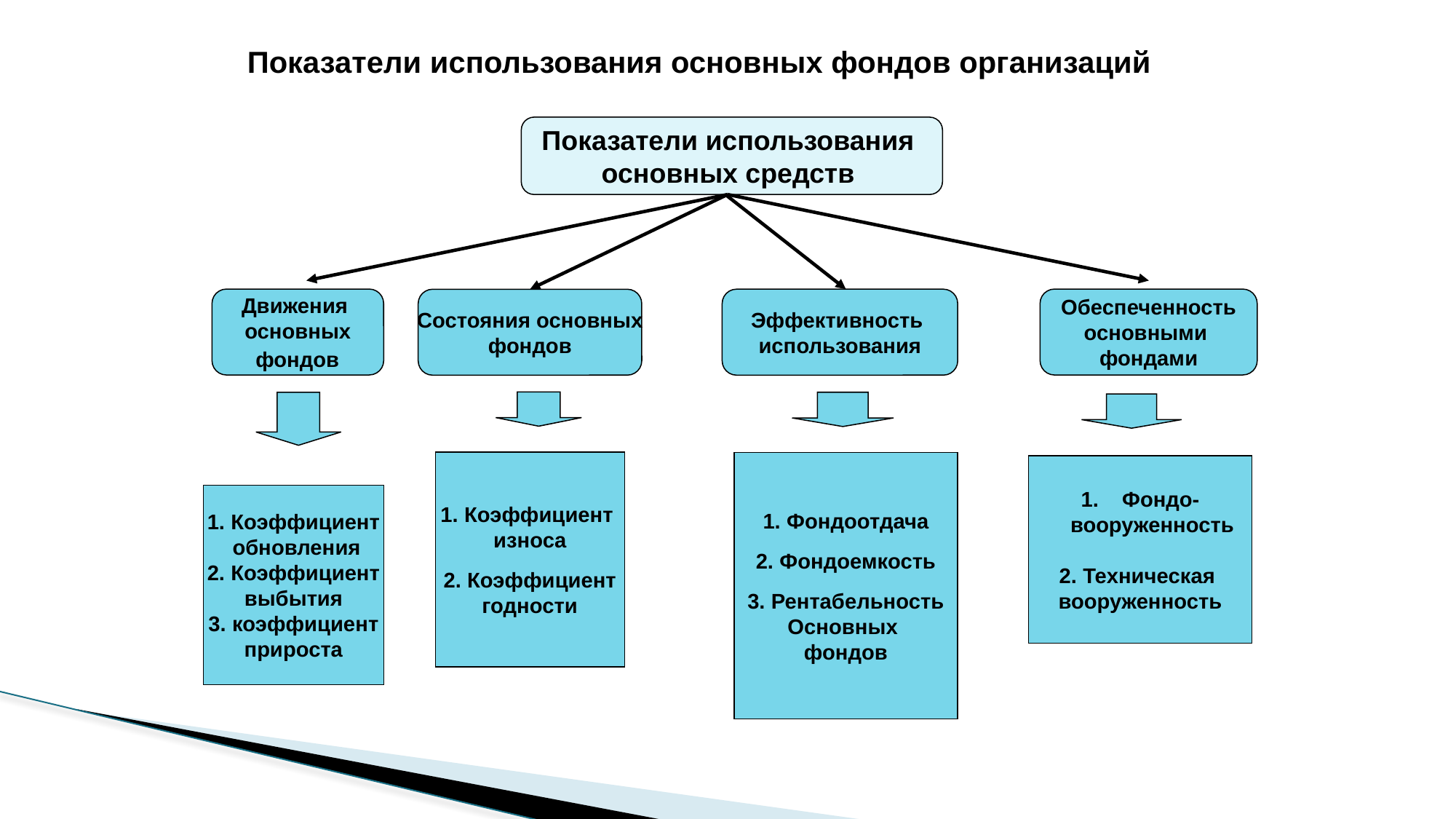

# Показатели использования основных фондов организаций
Показатели использования
основных средств

Движения
основных
 фондов

Обеспеченность
основными
фондами

Состояния основных
фондов

Эффективность
использования

1. Коэффициент
износа

2. Коэффициент
годности

1. Коэффициент
 обновления
2. Коэффициент
выбытия
3. коэффициент
прироста

1. Фондоотдача

2. Фондоемкость

3. Рентабельность
Основных
фондов

Фондо-
    вооруженность

2. Техническая
вооруженность